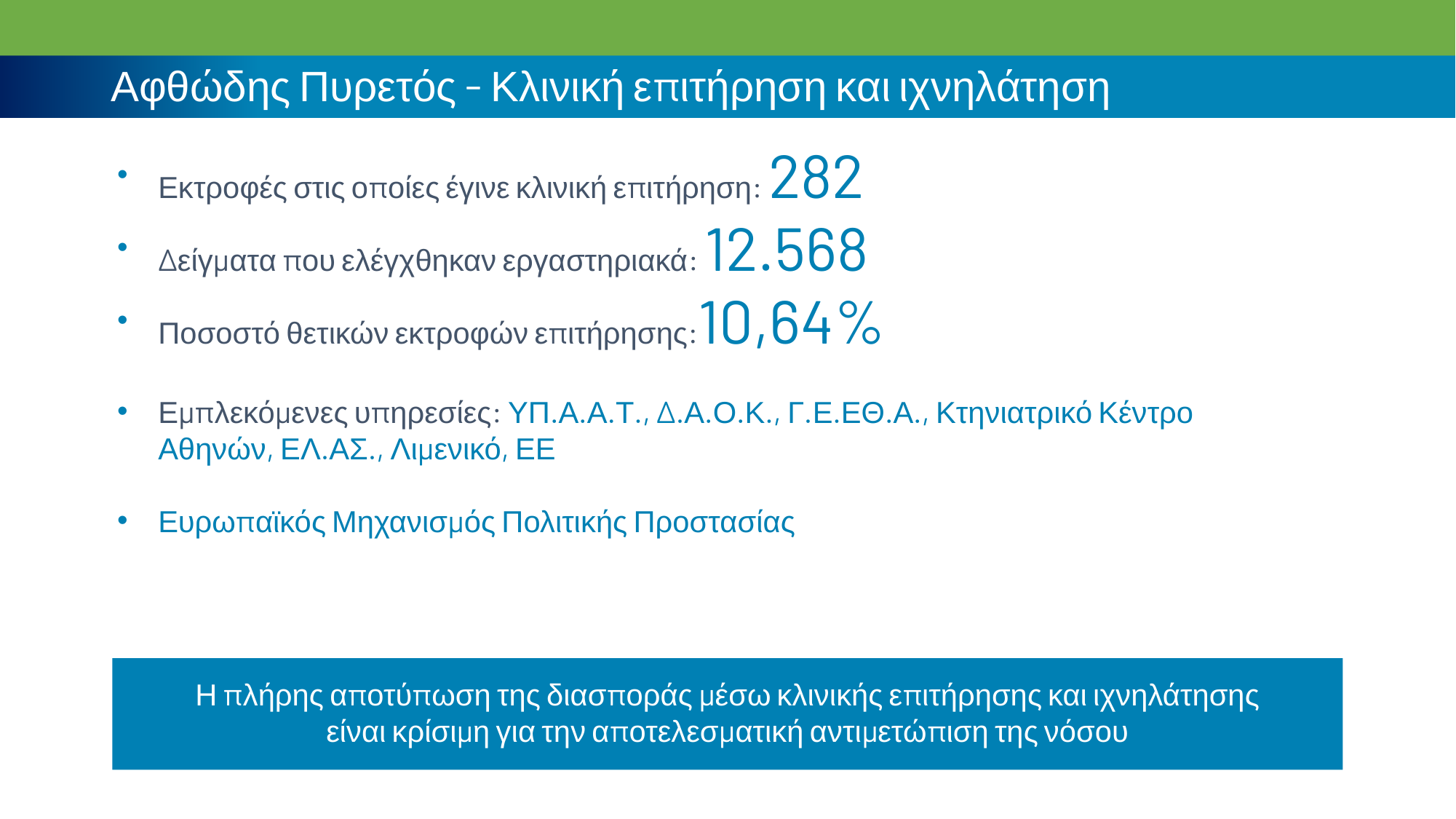

Αφθώδης Πυρετός - Κλινική επιτήρηση και ιχνηλάτηση
Εκτροφές στις οποίες έγινε κλινική επιτήρηση: 282
Δείγματα που ελέγχθηκαν εργαστηριακά: 12.568
Ποσοστό θετικών εκτροφών επιτήρησης:10,64%

Εμπλεκόμενες υπηρεσίες: ΥΠ.Α.Α.Τ., Δ.Α.Ο.Κ., Γ.Ε.ΕΘ.Α., Κτηνιατρικό Κέντρο Αθηνών, ΕΛ.ΑΣ., Λιμενικό, ΕΕ

Ευρωπαϊκός Μηχανισμός Πολιτικής Προστασίας
Η πλήρης αποτύπωση της διασποράς μέσω κλινικής επιτήρησης και ιχνηλάτησης
είναι κρίσιμη για την αποτελεσματική αντιμετώπιση της νόσου